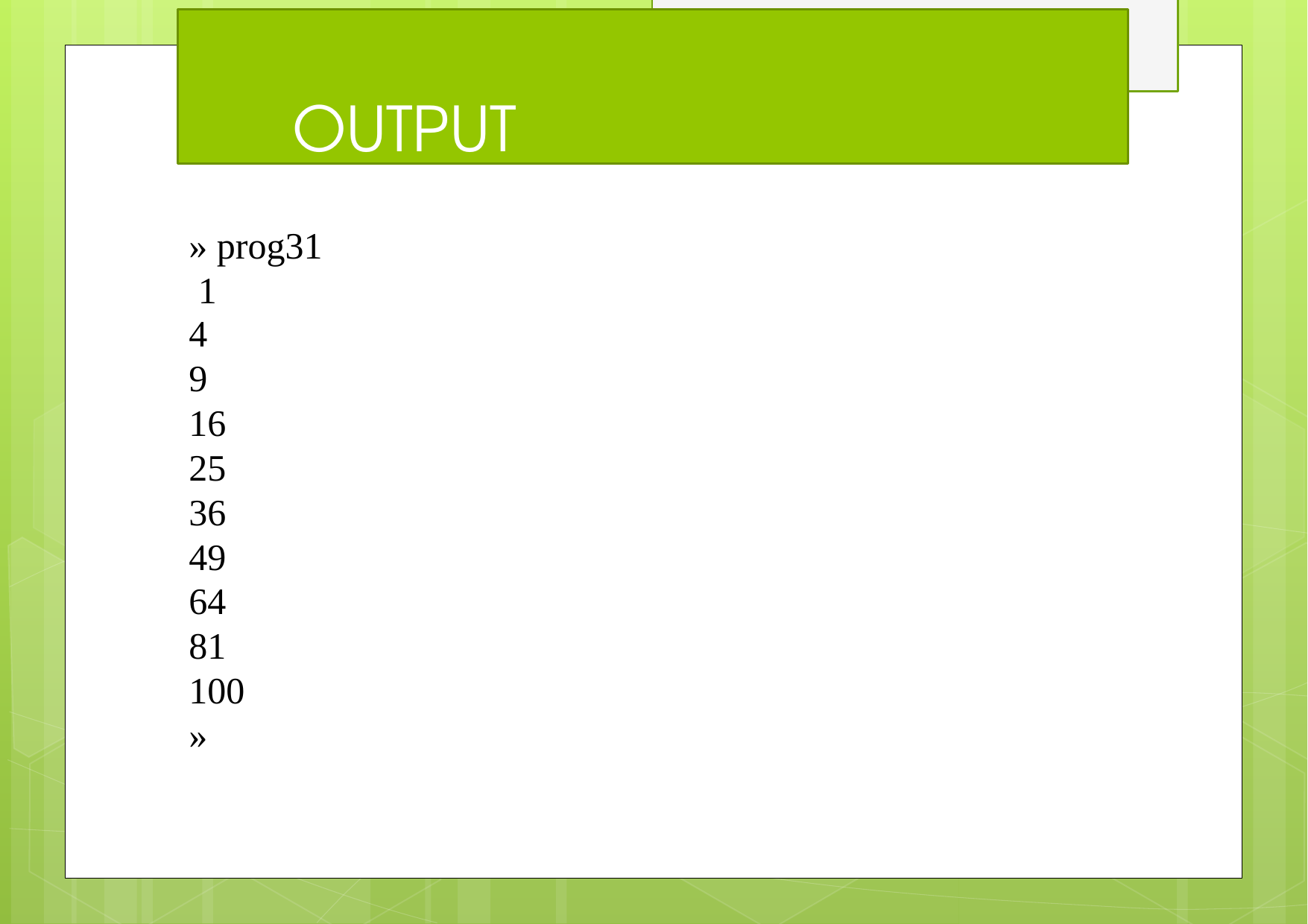

# OUTPUT
» prog31  1
4
9
16
25
36
49
64
81
100
»